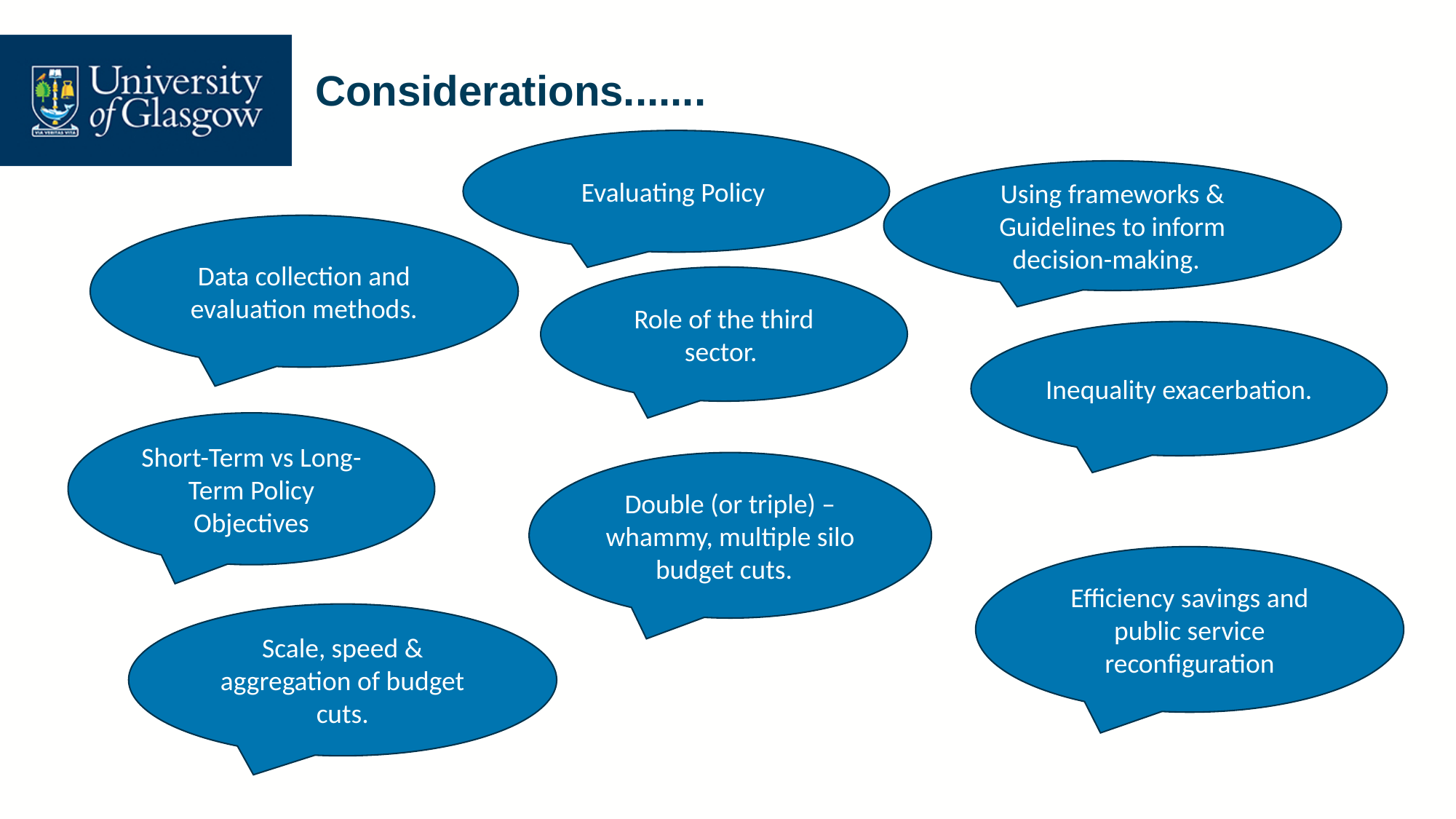

# Considerations.......
Evaluating Policy
Using frameworks & Guidelines to inform decision-making.
Data collection and evaluation methods.
Role of the third sector.
Inequality exacerbation.
Short-Term vs Long-Term Policy Objectives
Double (or triple) –whammy, multiple silo budget cuts.
Efficiency savings and public service reconfiguration
Scale, speed & aggregation of budget cuts.